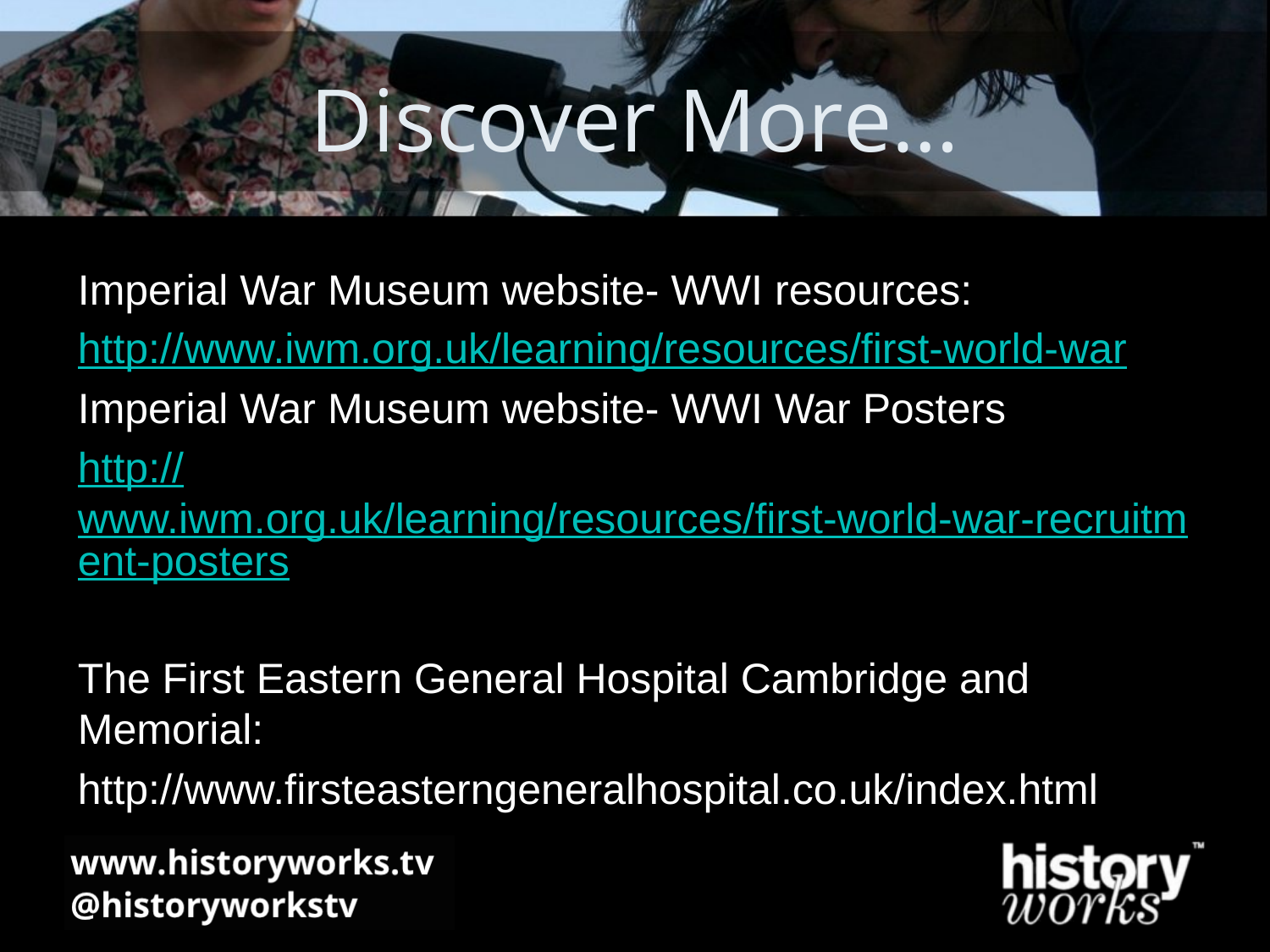

# Discover More…
Imperial War Museum website- WWI resources:
http://www.iwm.org.uk/learning/resources/first-world-war
Imperial War Museum website- WWI War Posters
http://www.iwm.org.uk/learning/resources/first-world-war-recruitment-posters

The First Eastern General Hospital Cambridge and Memorial:
http://www.firsteasterngeneralhospital.co.uk/index.html